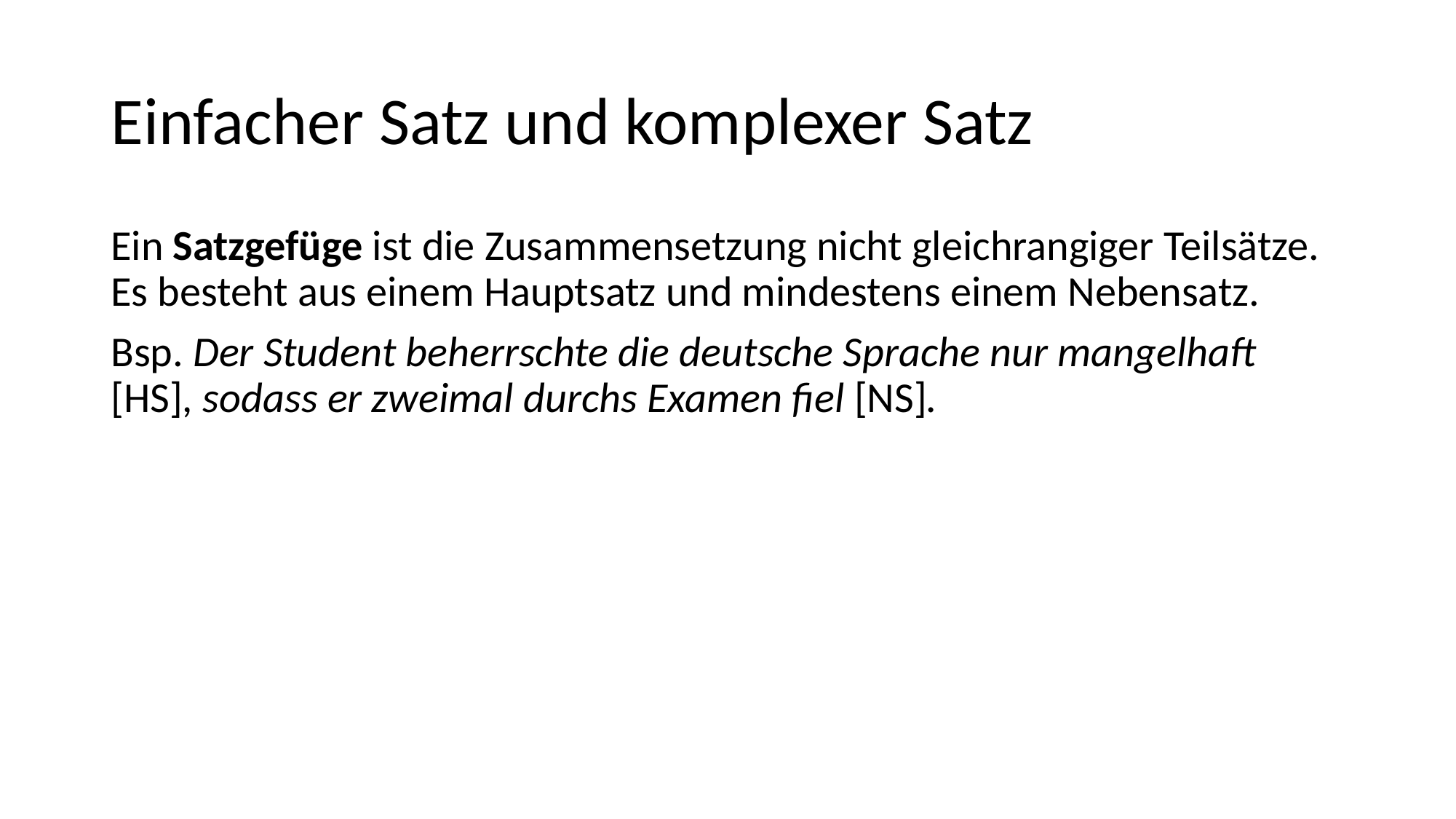

# Einfacher Satz und komplexer Satz
Ein Satzgefüge ist die Zusammensetzung nicht gleichrangiger Teilsätze. Es besteht aus einem Hauptsatz und mindestens einem Nebensatz.
Bsp. Der Student beherrschte die deutsche Sprache nur mangelhaft 	[HS], sodass er zweimal durchs Examen fiel [NS].